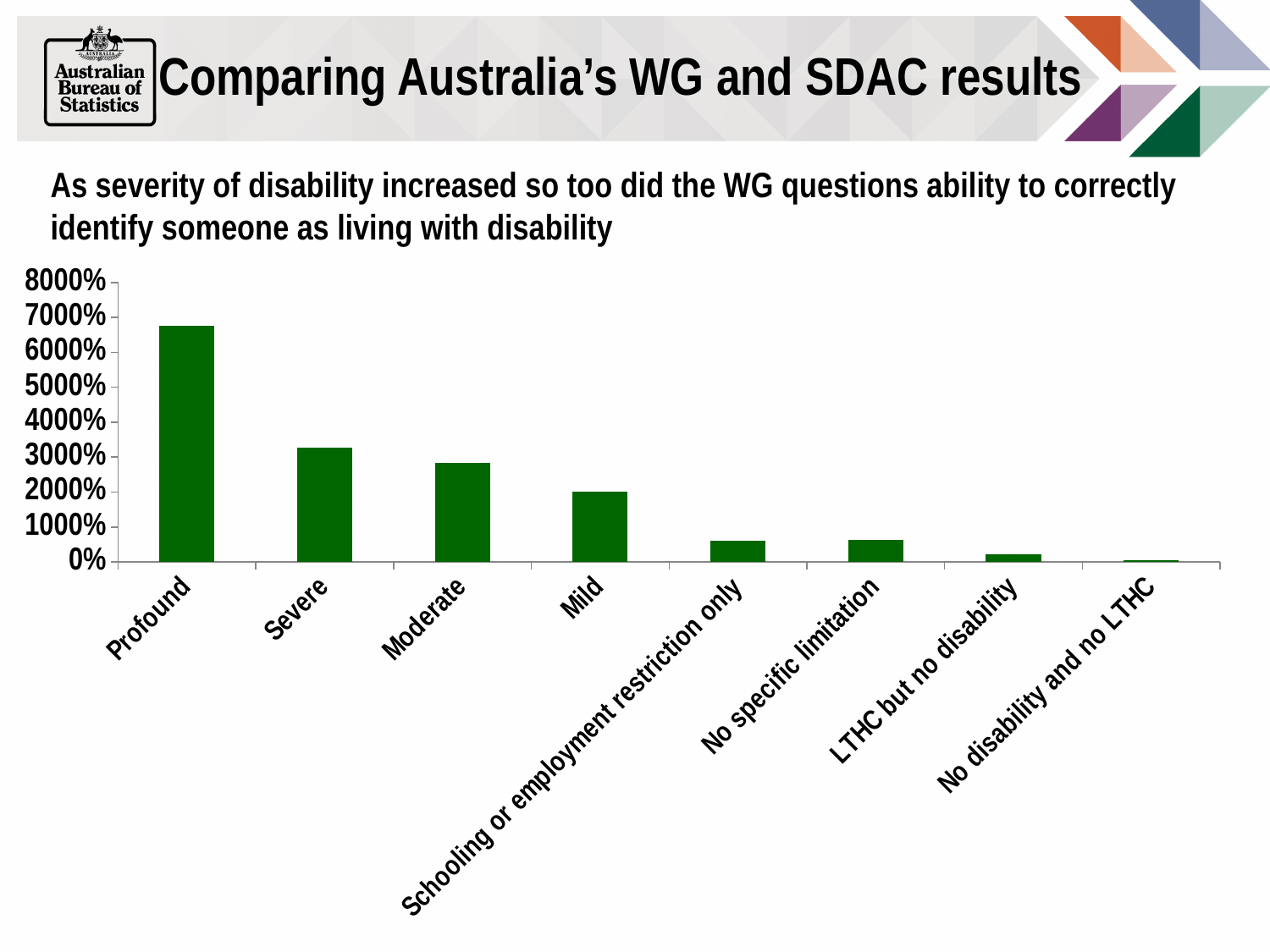

Comparing Australia’s WG and SDAC results
As severity of disability increased so too did the WG questions ability to correctly
identify someone as living with disability

### Chart

| Category | % |
|---|---|
| Profound | 67.6 |
| Severe | 32.7 |
| Moderate | 28.4 |
| Mild | 20.0 |
| Schooling or employment restriction only | 6.0 |
| No specific limitation | 6.4 |
| LTHC but no disability | 2.3 |
| No disability and no LTHC | 0.5 |